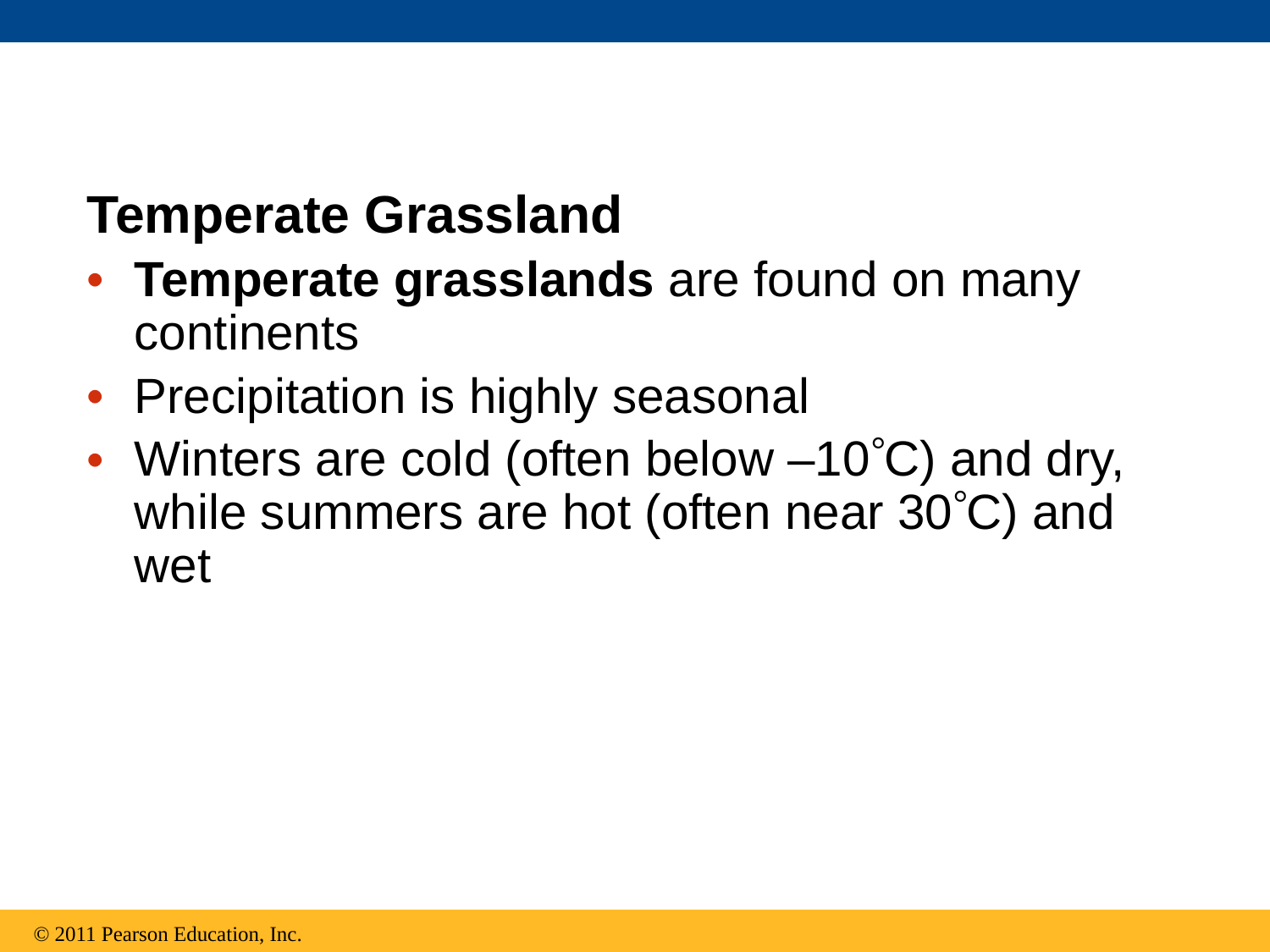

Temperate Grassland
Temperate grasslands are found on many continents
Precipitation is highly seasonal
Winters are cold (often below –10°C) and dry, while summers are hot (often near 30°C) and wet

© 2011 Pearson Education, Inc.